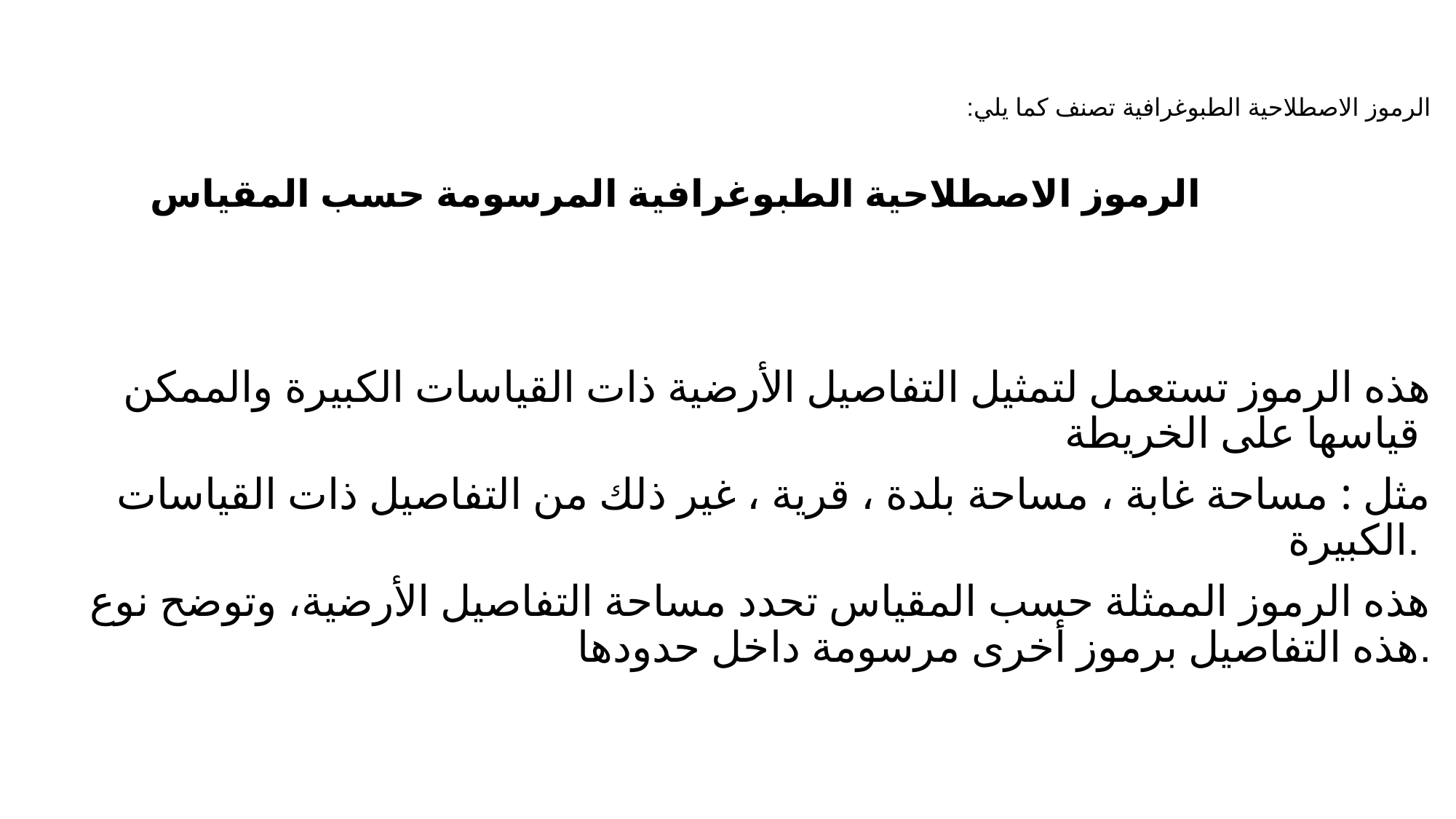

# الرموز الاصطلاحية الطبوغرافية تصنف كما يلي: الرموز الاصطلاحية الطبوغرافية المرسومة حسب المقياس
هذه الرموز تستعمل لتمثيل التفاصيل الأرضية ذات القياسات الكبيرة والممكن قياسها على الخريطة
مثل : مساحة غابة ، مساحة بلدة ، قرية ، غير ذلك من التفاصيل ذات القياسات الكبيرة.
هذه الرموز الممثلة حسب المقياس تحدد مساحة التفاصيل الأرضية، وتوضح نوع هذه التفاصيل برموز أخرى مرسومة داخل حدودها.